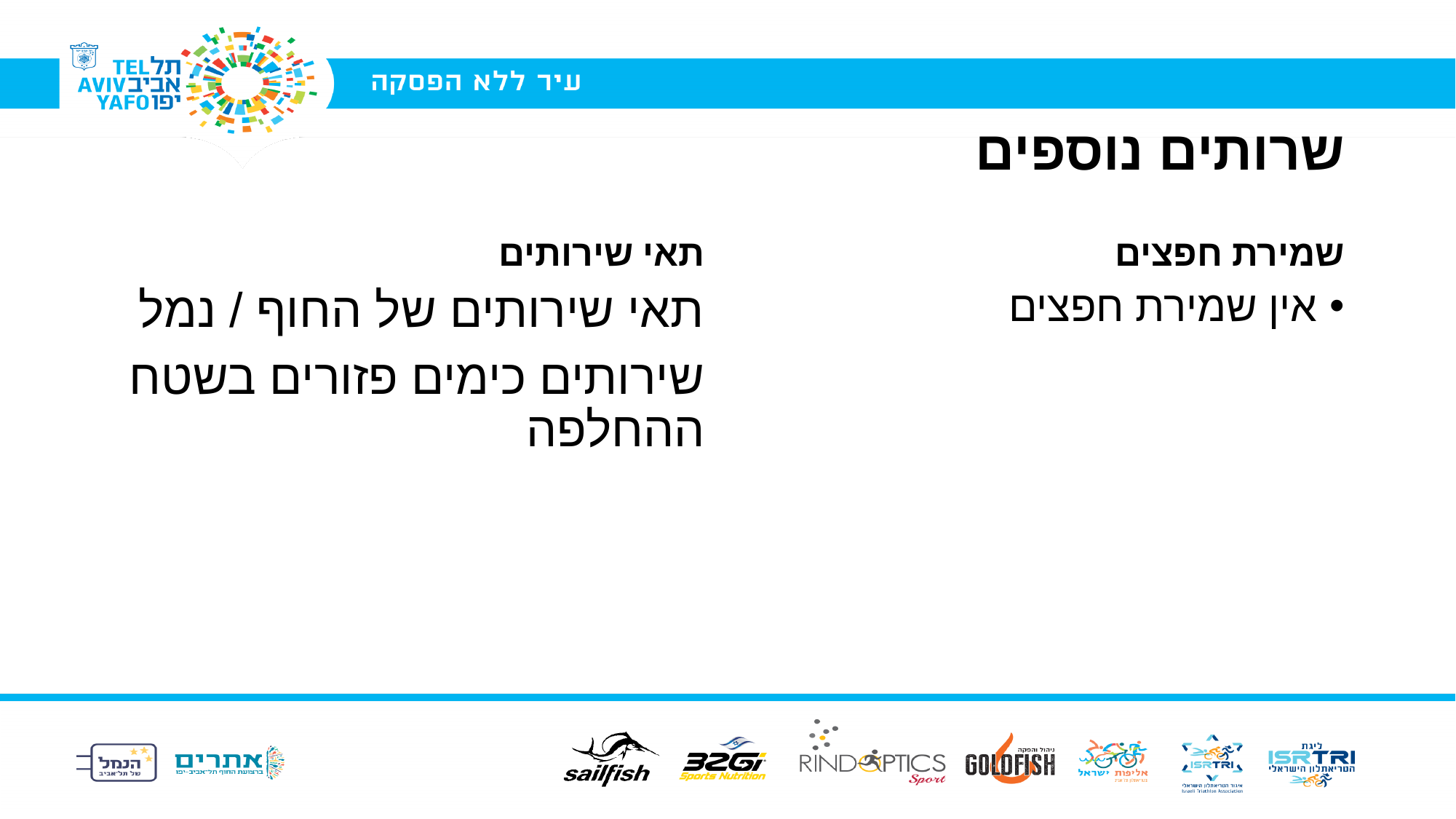

# שרותים נוספים
תאי שירותים
שמירת חפצים
תאי שירותים של החוף / נמל
שירותים כימים פזורים בשטח ההחלפה

אין שמירת חפצים